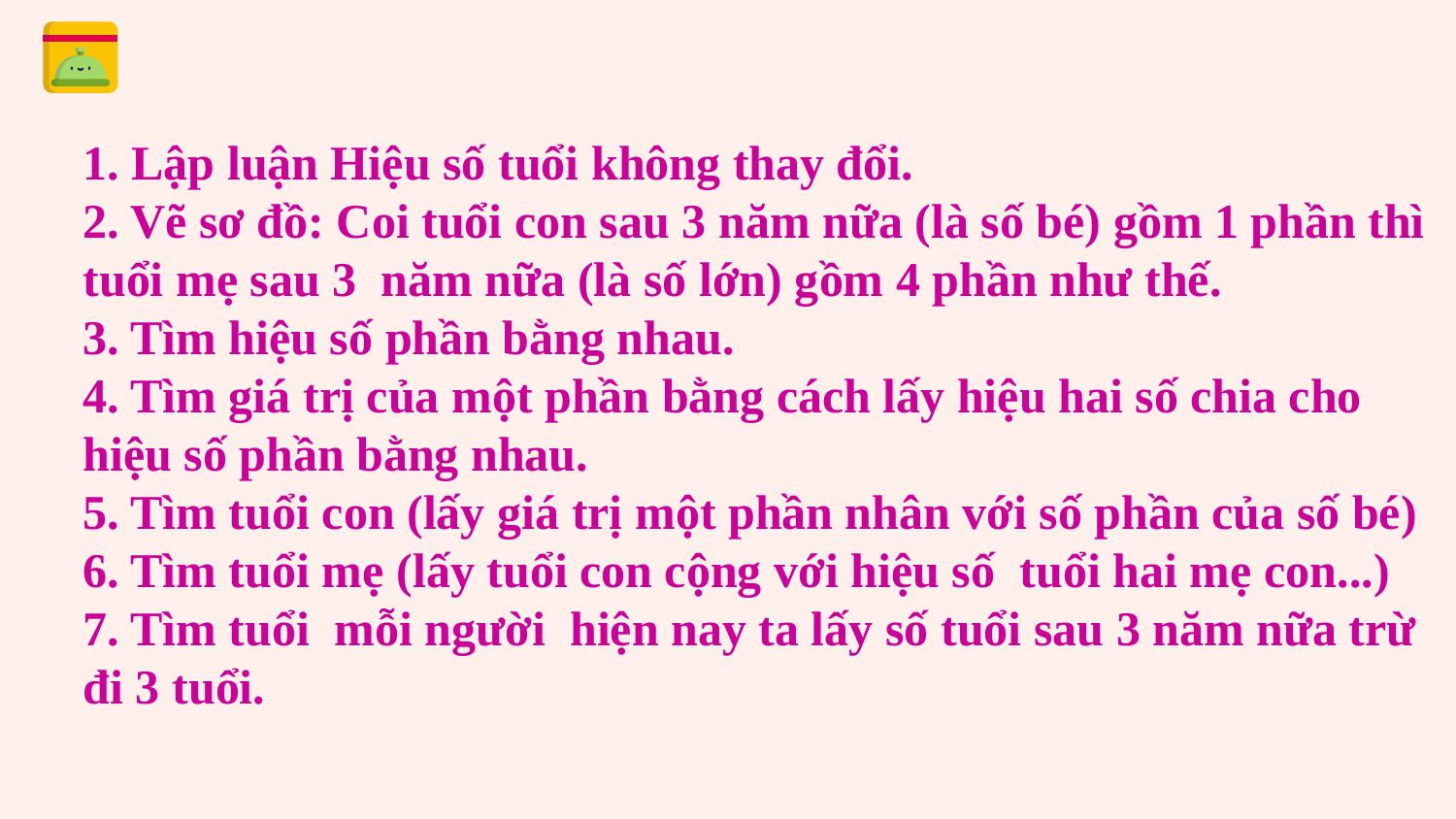

1. Lập luận Hiệu số tuổi không thay đổi.
2. Vẽ sơ đồ: Coi tuổi con sau 3 năm nữa (là số bé) gồm 1 phần thì tuổi mẹ sau 3  năm nữa (là số lớn) gồm 4 phần như thế.
3. Tìm hiệu số phần bằng nhau.
4. Tìm giá trị của một phần bằng cách lấy hiệu hai số chia cho hiệu số phần bằng nhau.
5. Tìm tuổi con (lấy giá trị một phần nhân với số phần của số bé)
6. Tìm tuổi mẹ (lấy tuổi con cộng với hiệu số  tuổi hai mẹ con...)
7. Tìm tuổi  mỗi người  hiện nay ta lấy số tuổi sau 3 năm nữa trừ đi 3 tuổi.